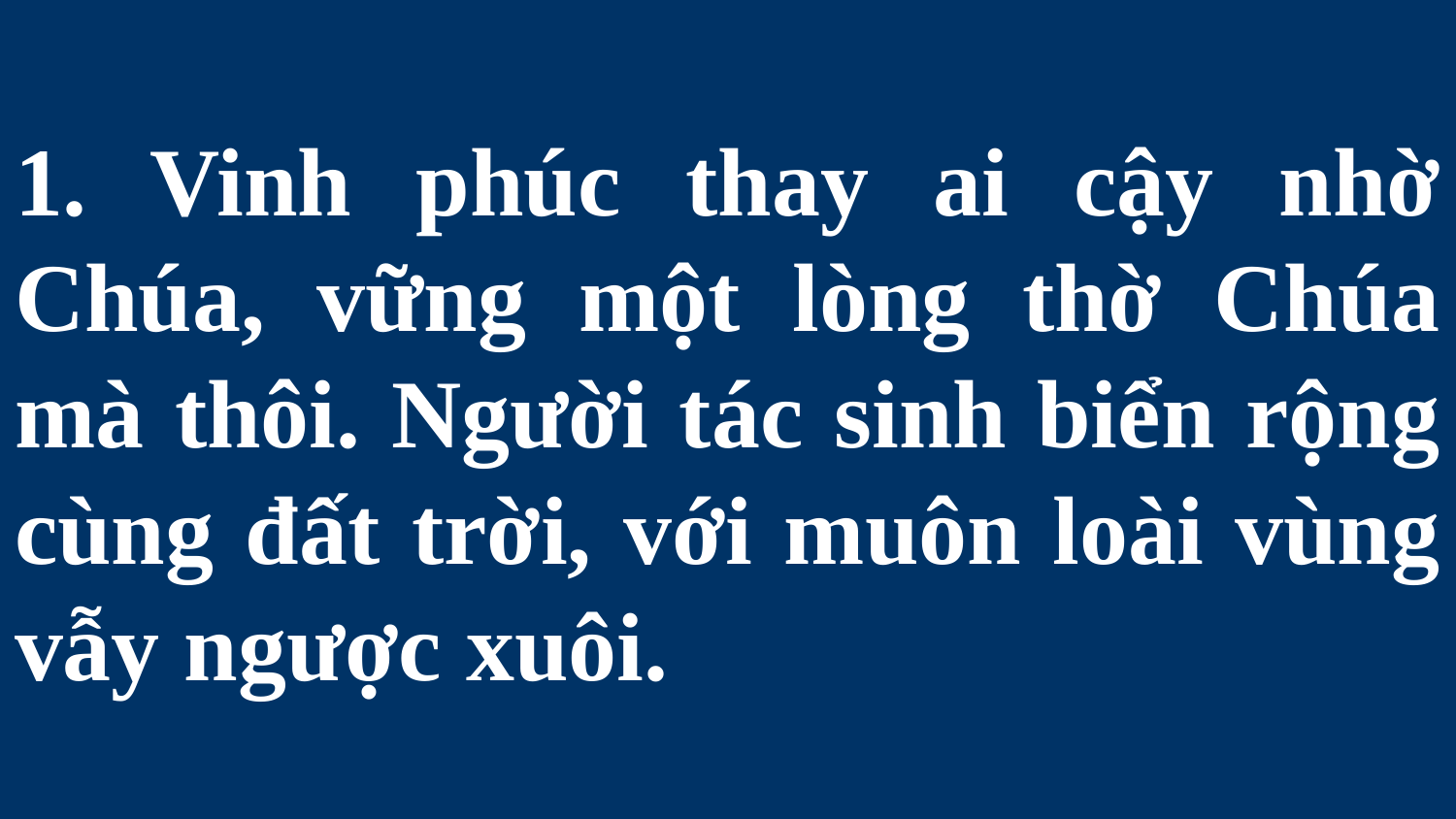

# 1. Vinh phúc thay ai cậy nhờ Chúa, vững một lòng thờ Chúa mà thôi. Người tác sinh biển rộng cùng đất trời, với muôn loài vùng vẫy ngược xuôi.